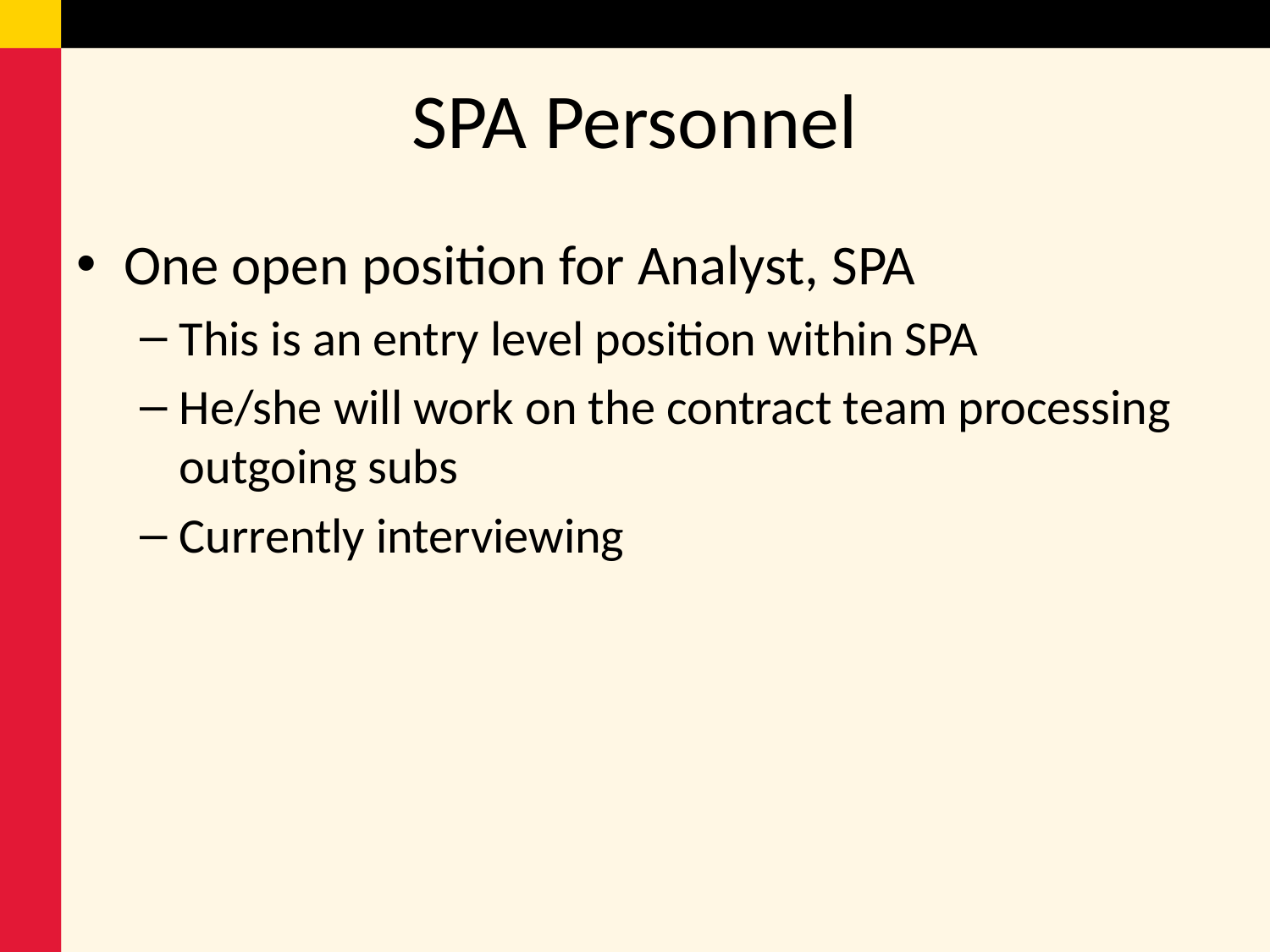

# SPA Personnel
One open position for Analyst, SPA
This is an entry level position within SPA
He/she will work on the contract team processing outgoing subs
Currently interviewing